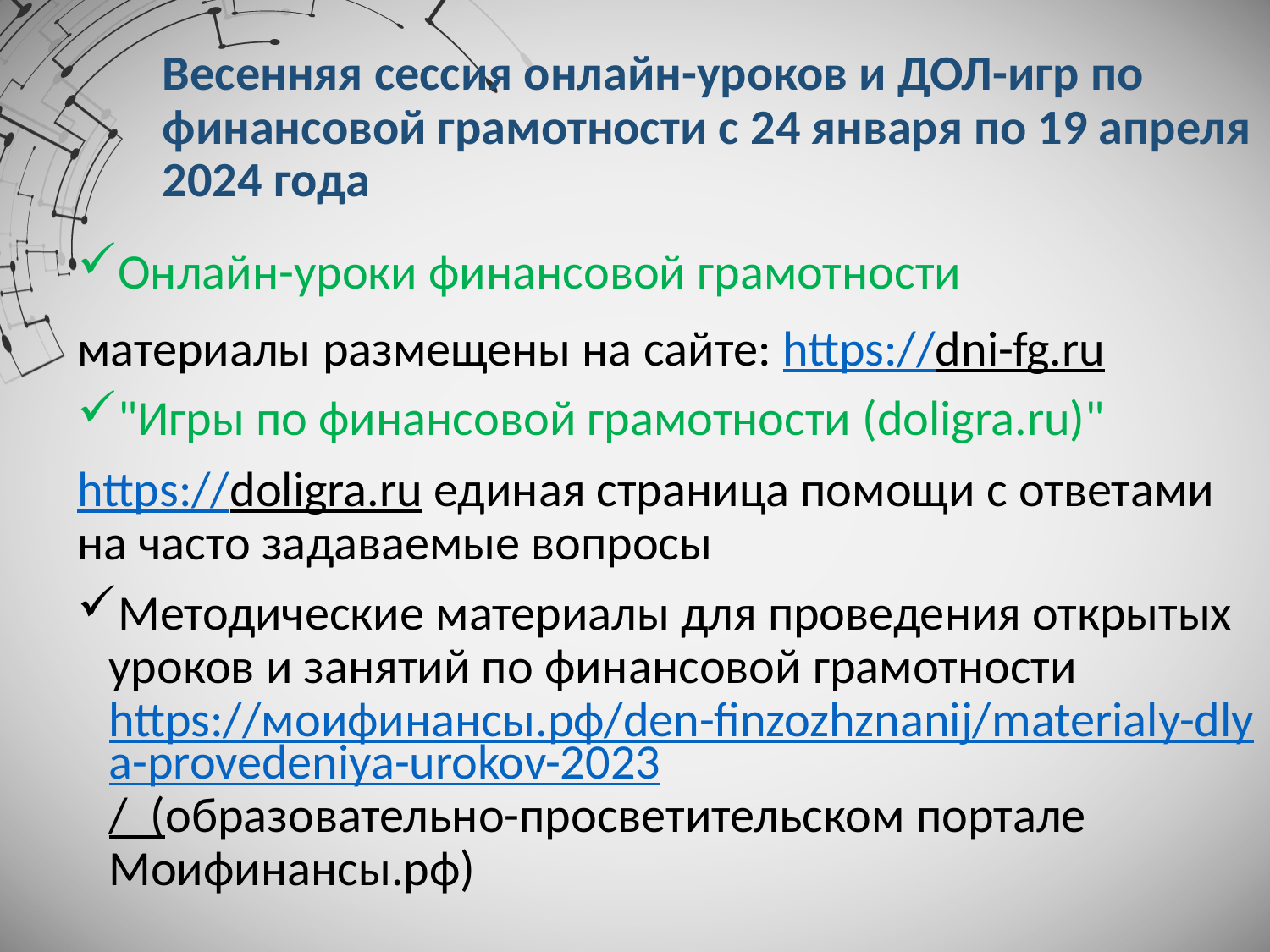

# Весенняя сессия онлайн-уроков и ДОЛ-игр по финансовой грамотности с 24 января по 19 апреля 2024 года
Онлайн-уроки финансовой грамотности
материалы размещены на сайте: https://dni-fg.ru
"Игры по финансовой грамотности (doligra.ru)"
https://doligra.ru единая страница помощи с ответами на часто задаваемые вопросы
Методические материалы для проведения открытых уроков и занятий по финансовой грамотности https://моифинансы.рф/den-finzozhznanij/materialy-dlya-provedeniya-urokov-2023/  (образовательно-просветительском портале Моифинансы.рф)